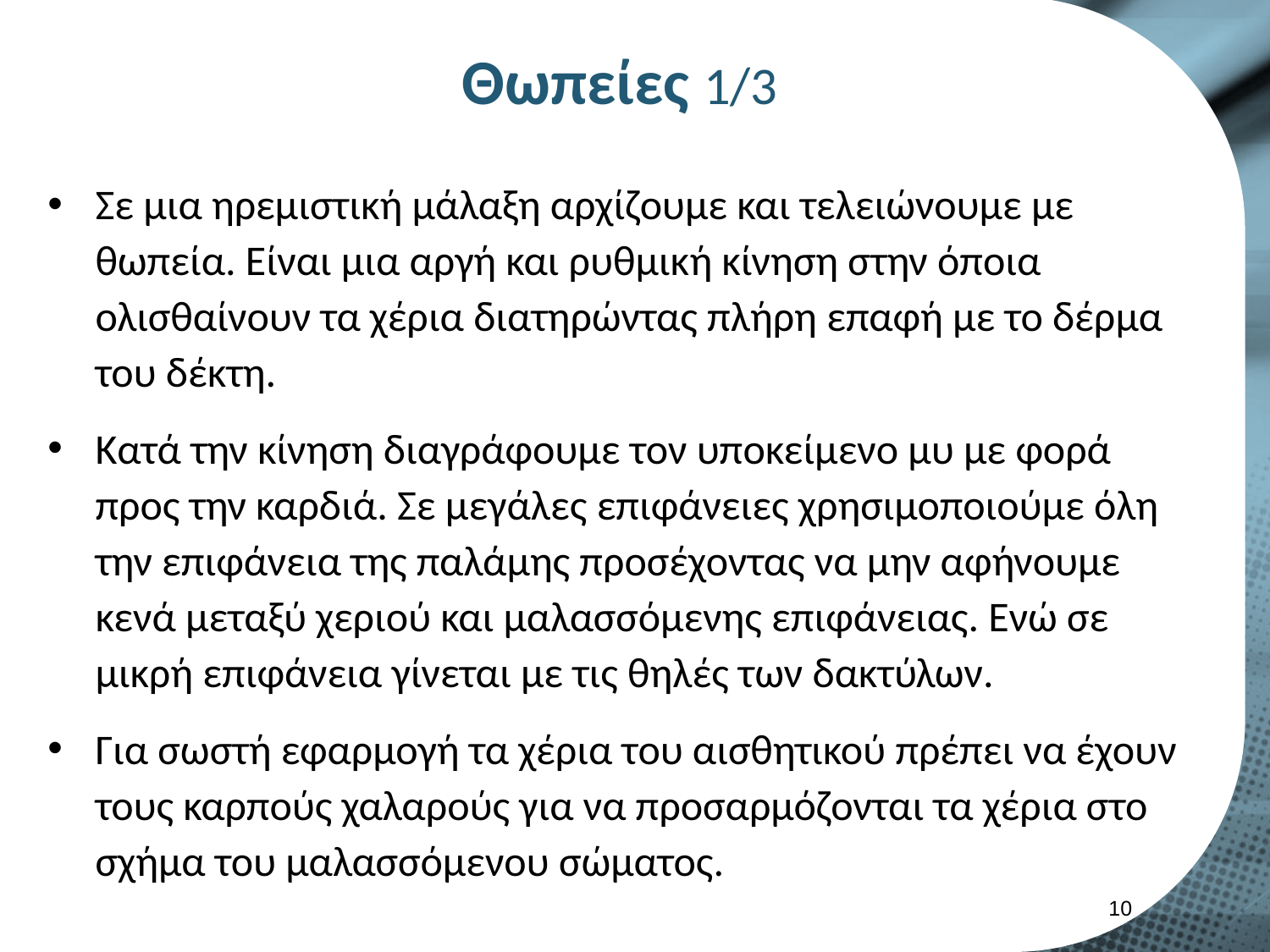

# Θωπείες 1/3
Σε μια ηρεμιστική μάλαξη αρχίζουμε και τελειώνουμε με θωπεία. Είναι μια αργή και ρυθμική κίνηση στην όποια ολισθαίνουν τα χέρια διατηρώντας πλήρη επαφή με το δέρμα του δέκτη.
Κατά την κίνηση διαγράφουμε τον υποκείμενο μυ με φορά προς την καρδιά. Σε μεγάλες επιφάνειες χρησιμοποιούμε όλη την επιφάνεια της παλάμης προσέχοντας να μην αφήνουμε κενά μεταξύ χεριού και μαλασσόμενης επιφάνειας. Ενώ σε μικρή επιφάνεια γίνεται με τις θηλές των δακτύλων.
Για σωστή εφαρμογή τα χέρια του αισθητικού πρέπει να έχουν τους καρπούς χαλαρούς για να προσαρμόζονται τα χέρια στο σχήμα του μαλασσόμενου σώματος.
10